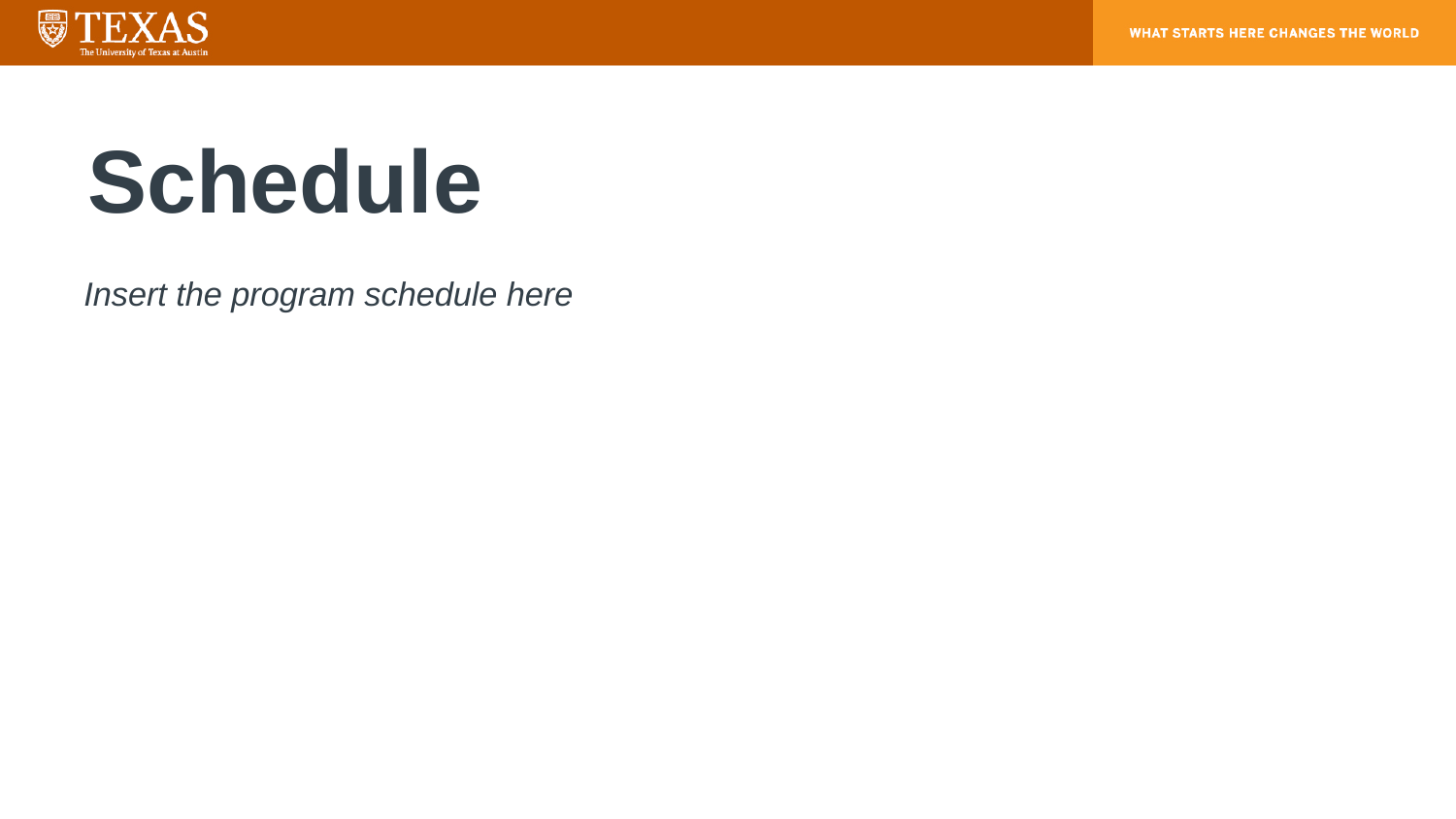

# Schedule
Insert the program schedule here